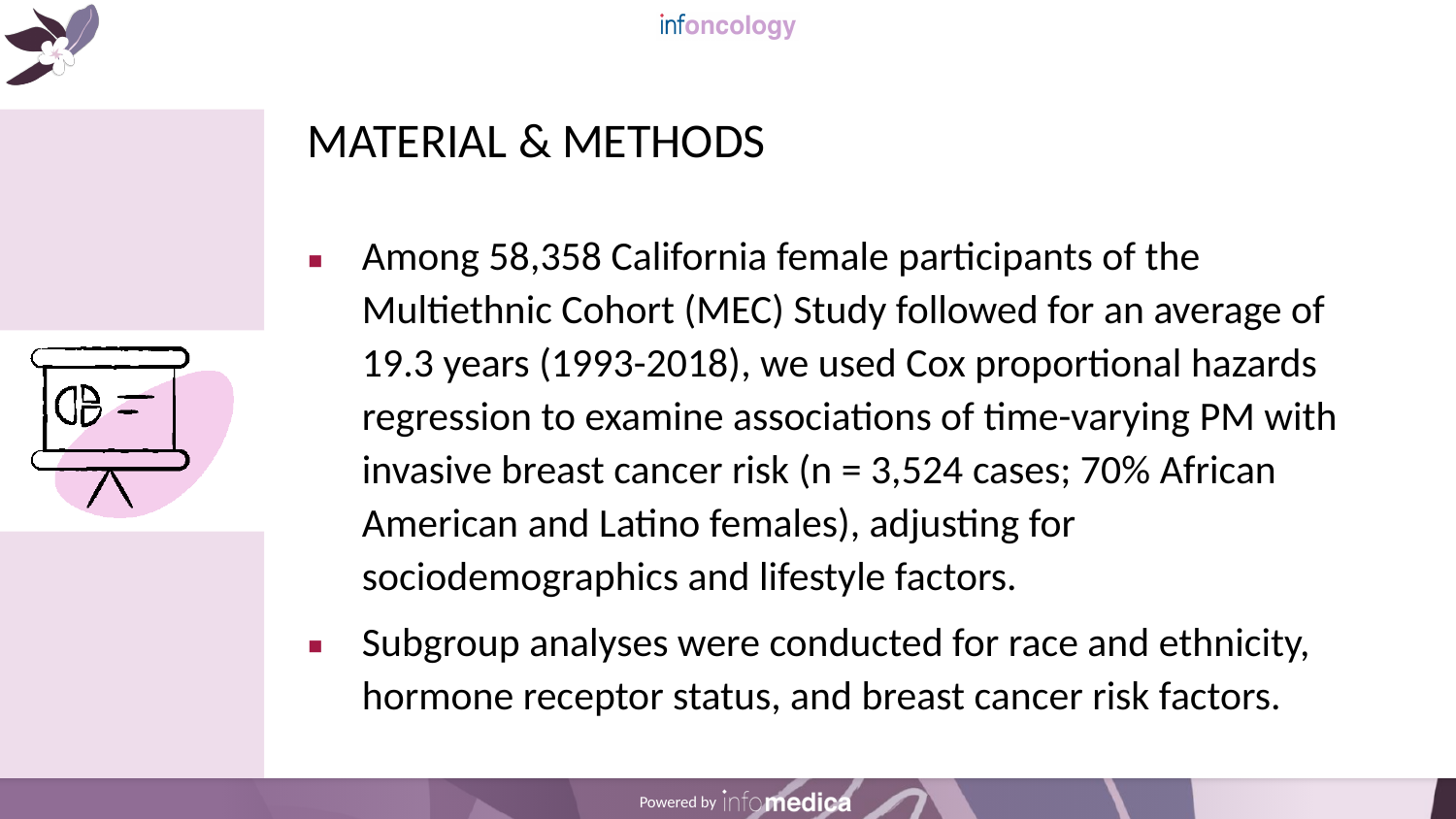

# MATERIAL & METHODS
Among 58,358 California female participants of the Multiethnic Cohort (MEC) Study followed for an average of 19.3 years (1993-2018), we used Cox proportional hazards regression to examine associations of time-varying PM with invasive breast cancer risk (n = 3,524 cases; 70% African American and Latino females), adjusting for sociodemographics and lifestyle factors.
Subgroup analyses were conducted for race and ethnicity, hormone receptor status, and breast cancer risk factors.